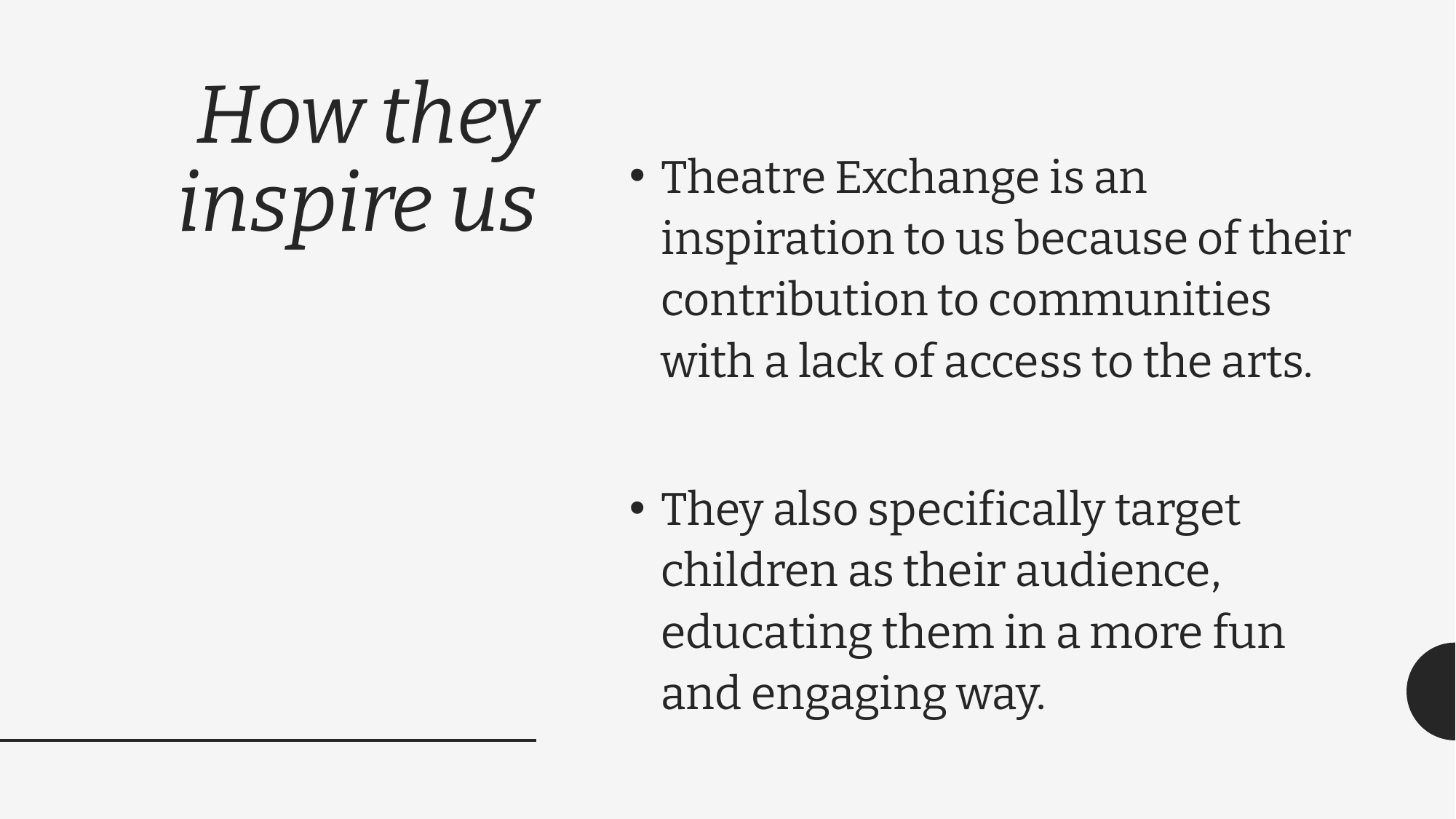

# How they inspire us

Theatre Exchange is an inspiration to us because of their contribution to communities with a lack of access to the arts.

They also specifically target children as their audience, educating them in a more fun and engaging way.